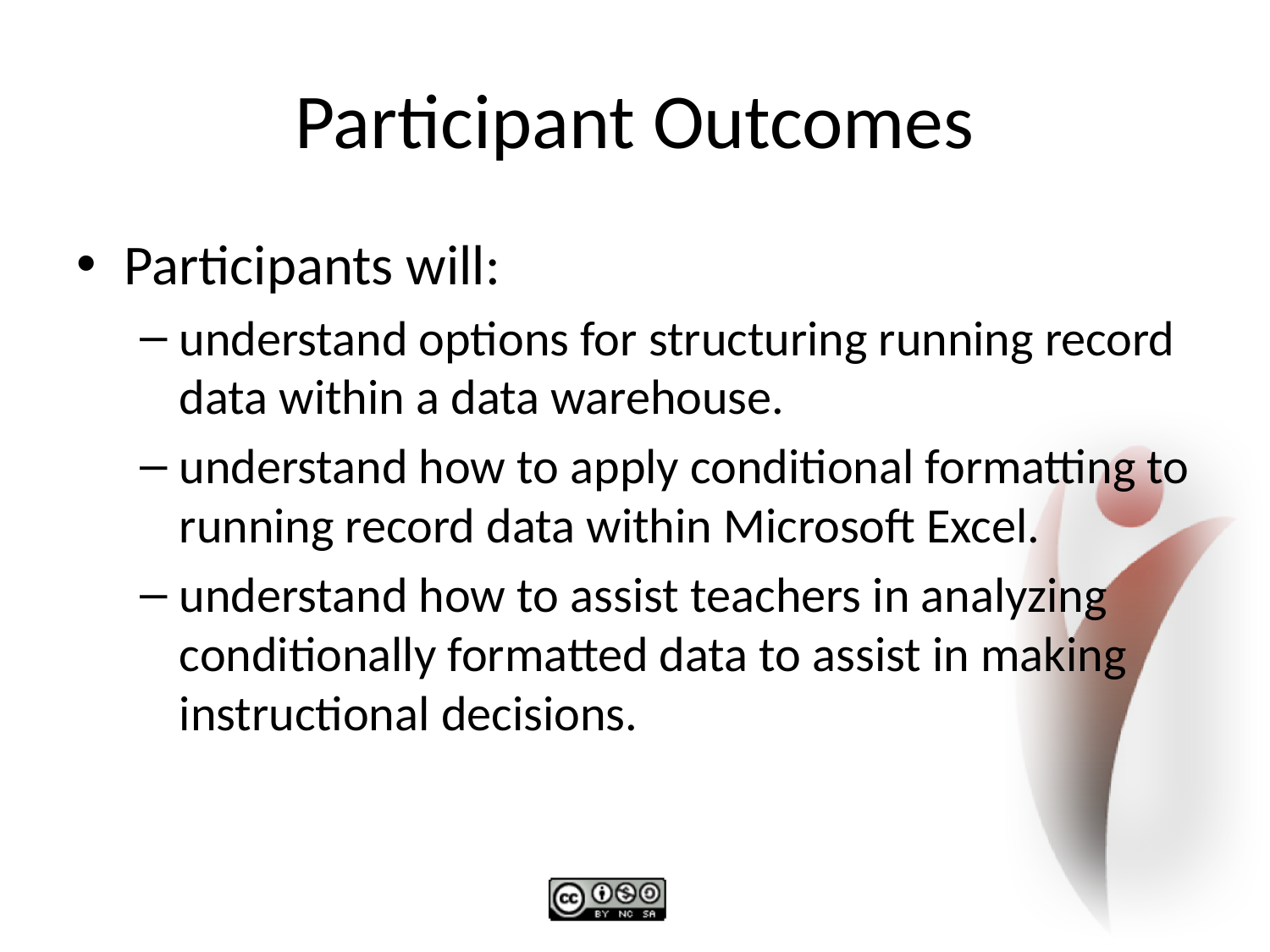

# Participant Outcomes
Participants will:
understand options for structuring running record data within a data warehouse.
understand how to apply conditional formatting to running record data within Microsoft Excel.
understand how to assist teachers in analyzing conditionally formatted data to assist in making instructional decisions.